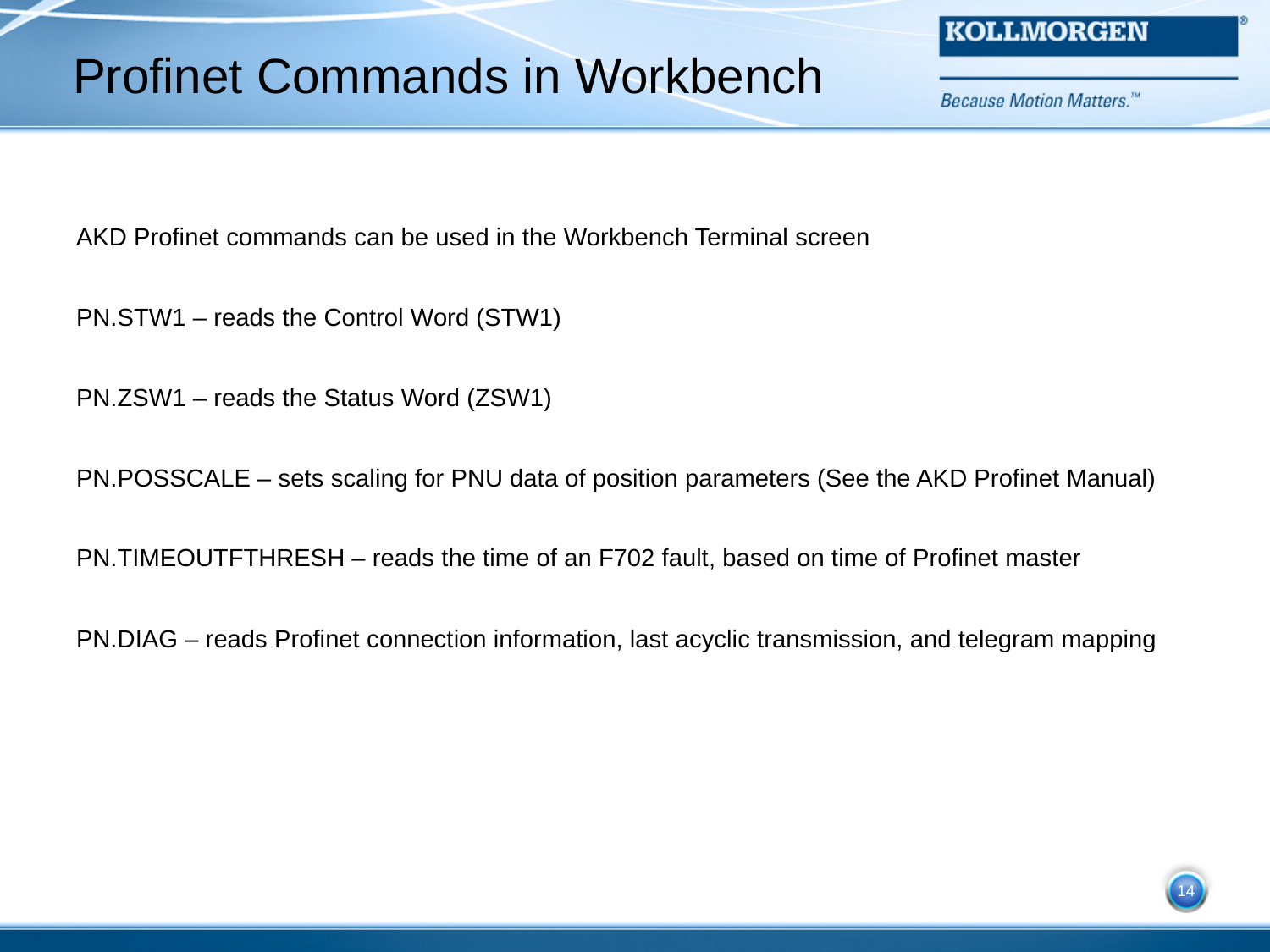

# Profinet Commands in Workbench

AKD Profinet commands can be used in the Workbench Terminal screen

PN.STW1 – reads the Control Word (STW1)

PN.ZSW1 – reads the Status Word (ZSW1)

PN.POSSCALE – sets scaling for PNU data of position parameters (See the AKD Profinet Manual)

PN.TIMEOUTFTHRESH – reads the time of an F702 fault, based on time of Profinet master

PN.DIAG – reads Profinet connection information, last acyclic transmission, and telegram mapping